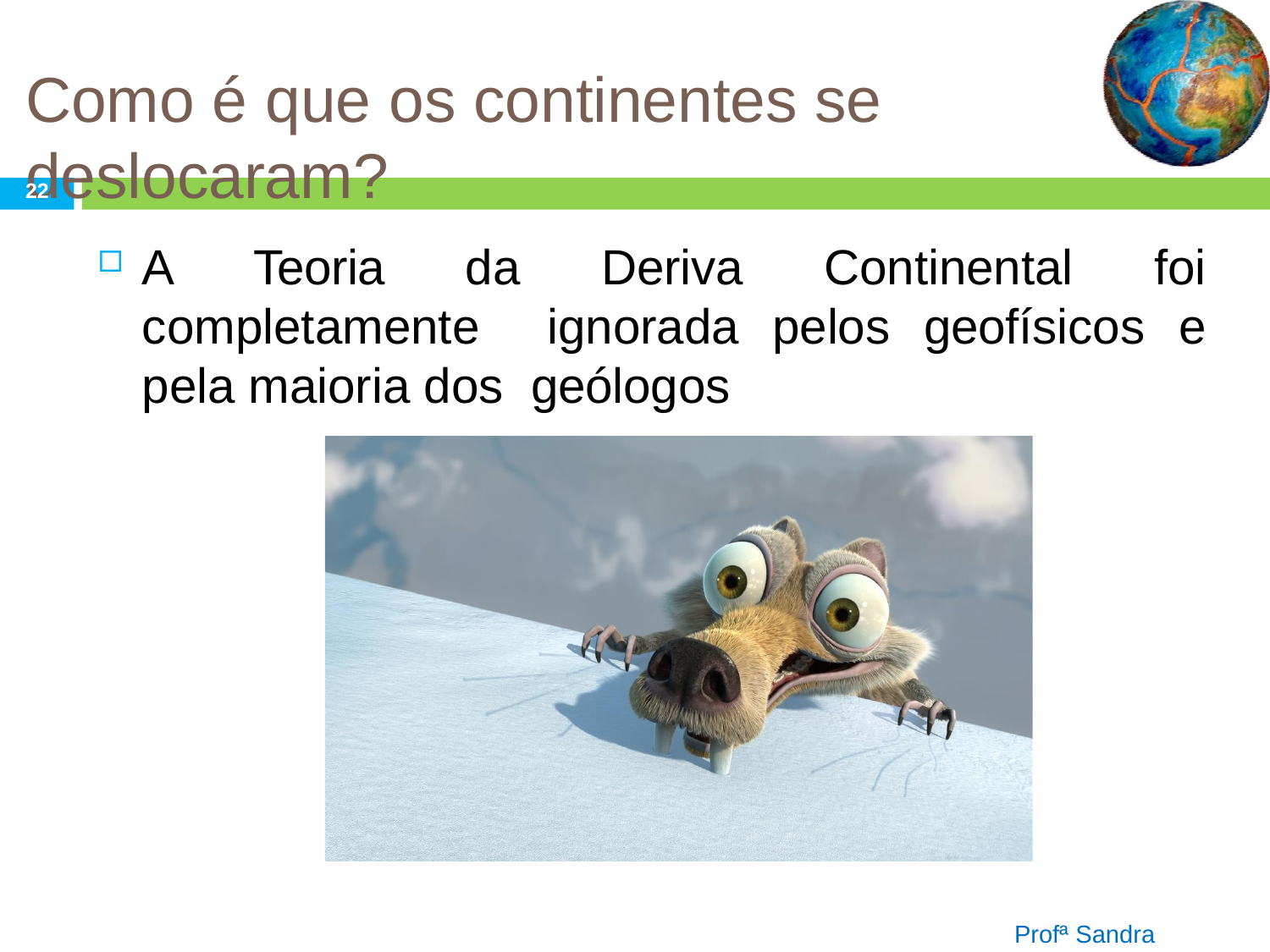

# Como é que os continentes se deslocaram?
22
A Teoria da Deriva Continental foi completamente  ignorada pelos geofísicos e pela maioria dos  geólogos

Profª Sandra Nascimento